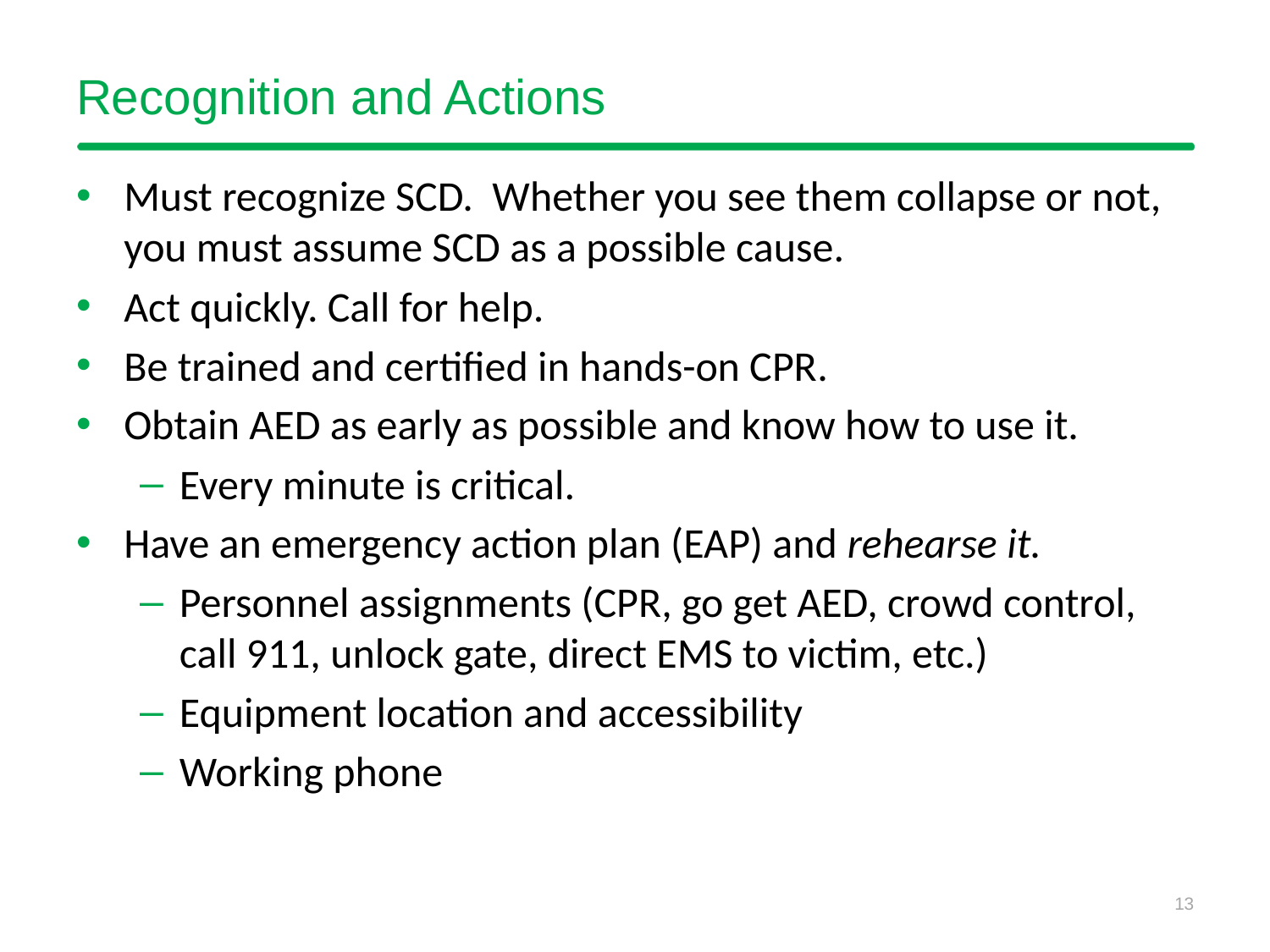

# Recognition and Actions
Must recognize SCD.  Whether you see them collapse or not, you must assume SCD as a possible cause.
Act quickly. Call for help.
Be trained and certified in hands-on CPR.
Obtain AED as early as possible and know how to use it.
Every minute is critical.
Have an emergency action plan (EAP) and rehearse it.
Personnel assignments (CPR, go get AED, crowd control, call 911, unlock gate, direct EMS to victim, etc.)
Equipment location and accessibility
Working phone

13